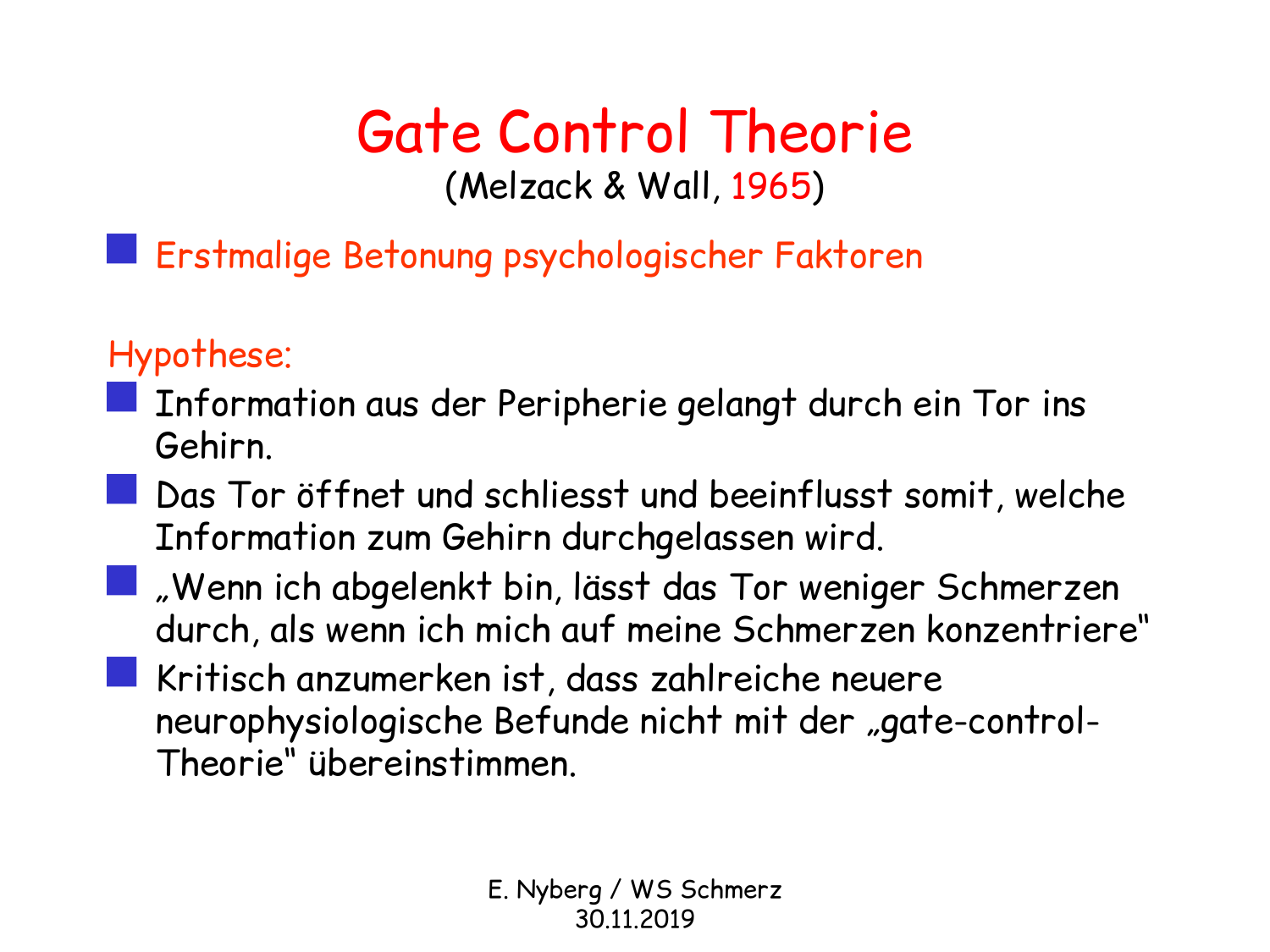

# Gate Control Theorie (Melzack & Wall, 1965)
Erstmalige Betonung psychologischer Faktoren

Hypothese:
Information aus der Peripherie gelangt durch ein Tor ins Gehirn.
Das Tor öffnet und schliesst und beeinflusst somit, welche Information zum Gehirn durchgelassen wird.
„Wenn ich abgelenkt bin, lässt das Tor weniger Schmerzen durch, als wenn ich mich auf meine Schmerzen konzentriere“
Kritisch anzumerken ist, dass zahlreiche neuere neurophysiologische Befunde nicht mit der „gate-control-Theorie“ übereinstimmen.

E. Nyberg / WS Schmerz 30.11.2019